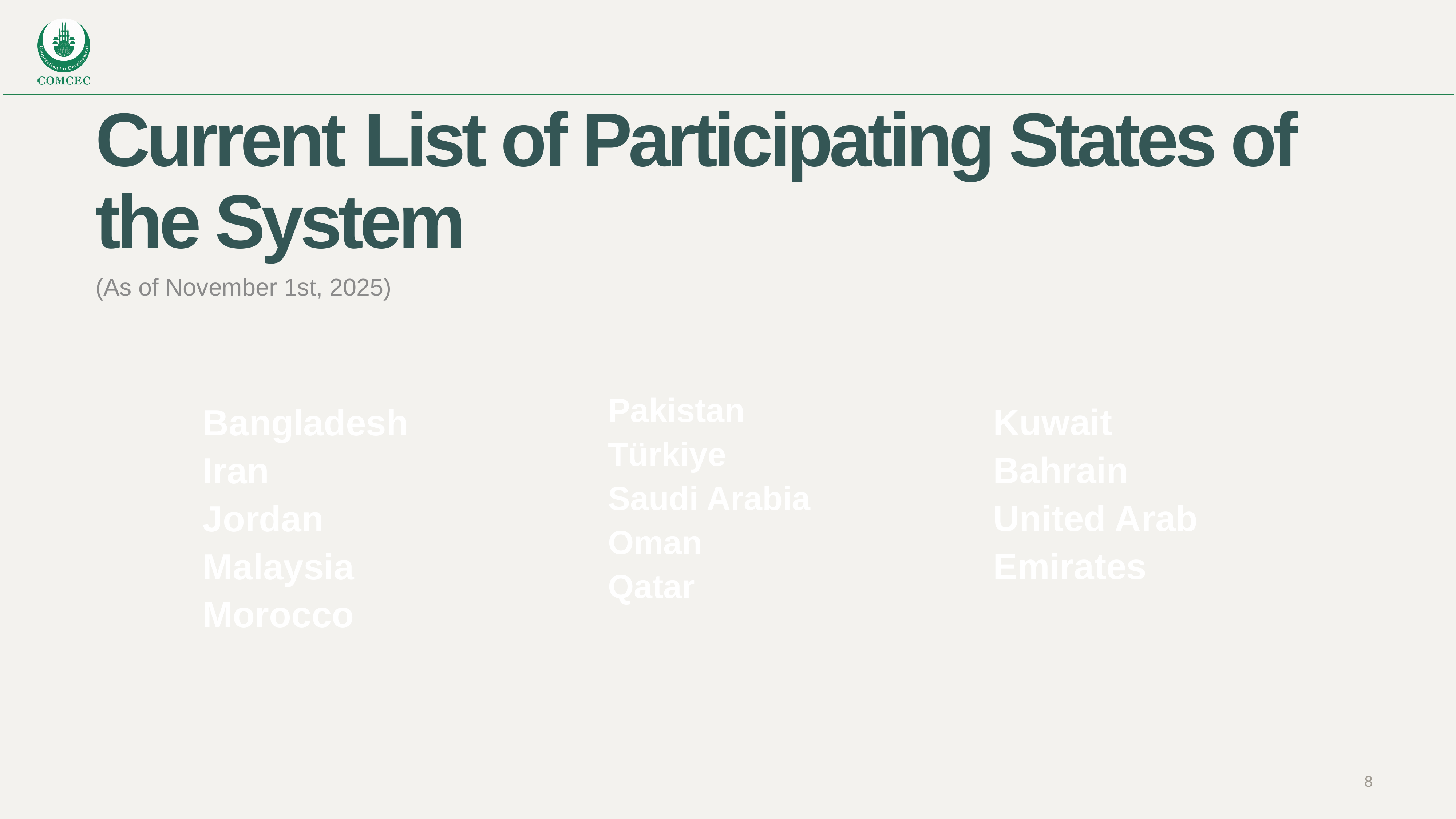

Current List of Participating States of the System
(As of November 1st, 2025)

Pakistan
Türkiye
Saudi Arabia
Oman
Qatar
Bangladesh
Iran
Jordan
Malaysia
Morocco
Kuwait
Bahrain
United Arab Emirates
8